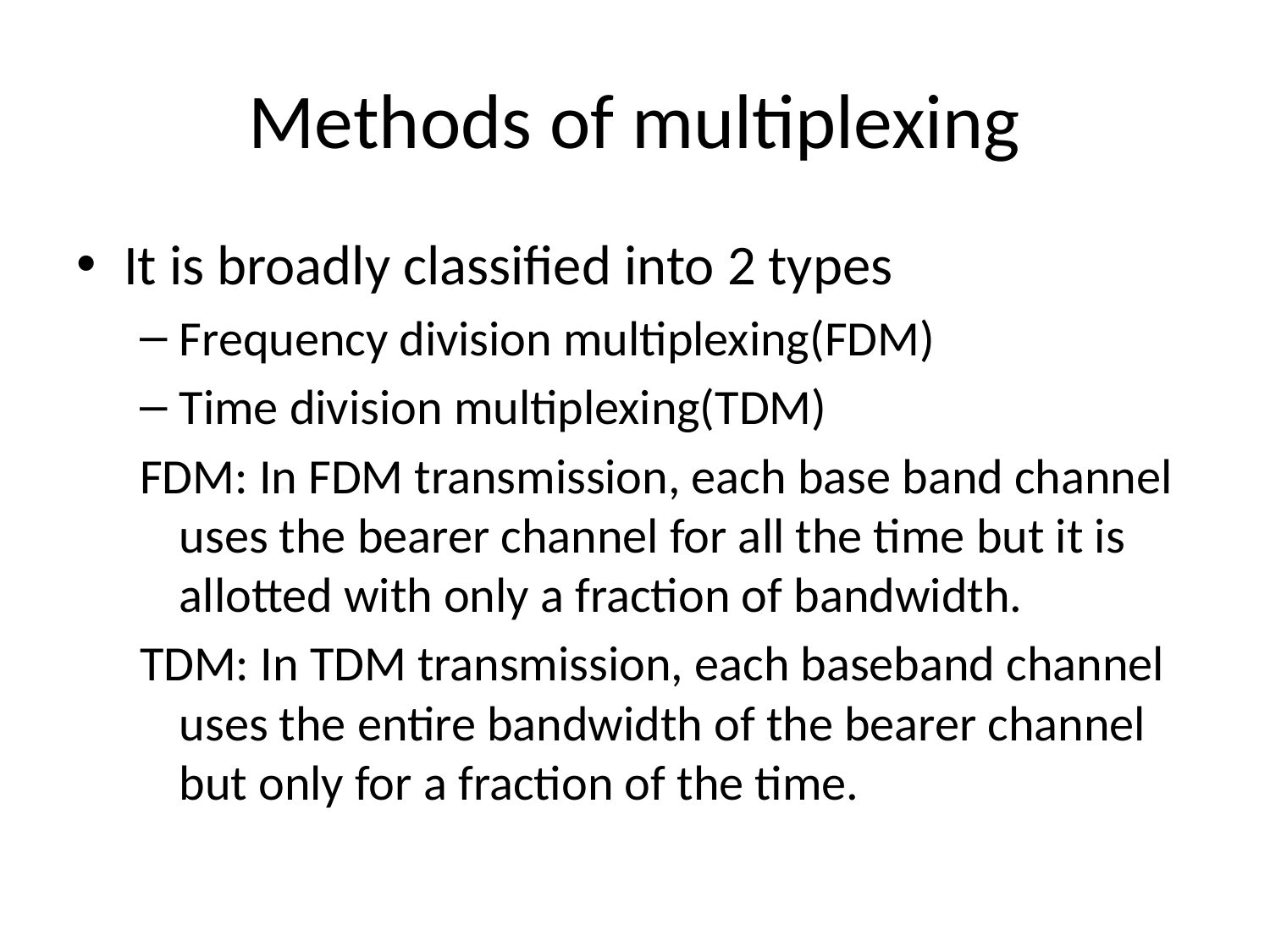

# Methods of multiplexing
It is broadly classified into 2 types
Frequency division multiplexing(FDM)
Time division multiplexing(TDM)
FDM: In FDM transmission, each base band channel uses the bearer channel for all the time but it is allotted with only a fraction of bandwidth.
TDM: In TDM transmission, each baseband channel uses the entire bandwidth of the bearer channel but only for a fraction of the time.